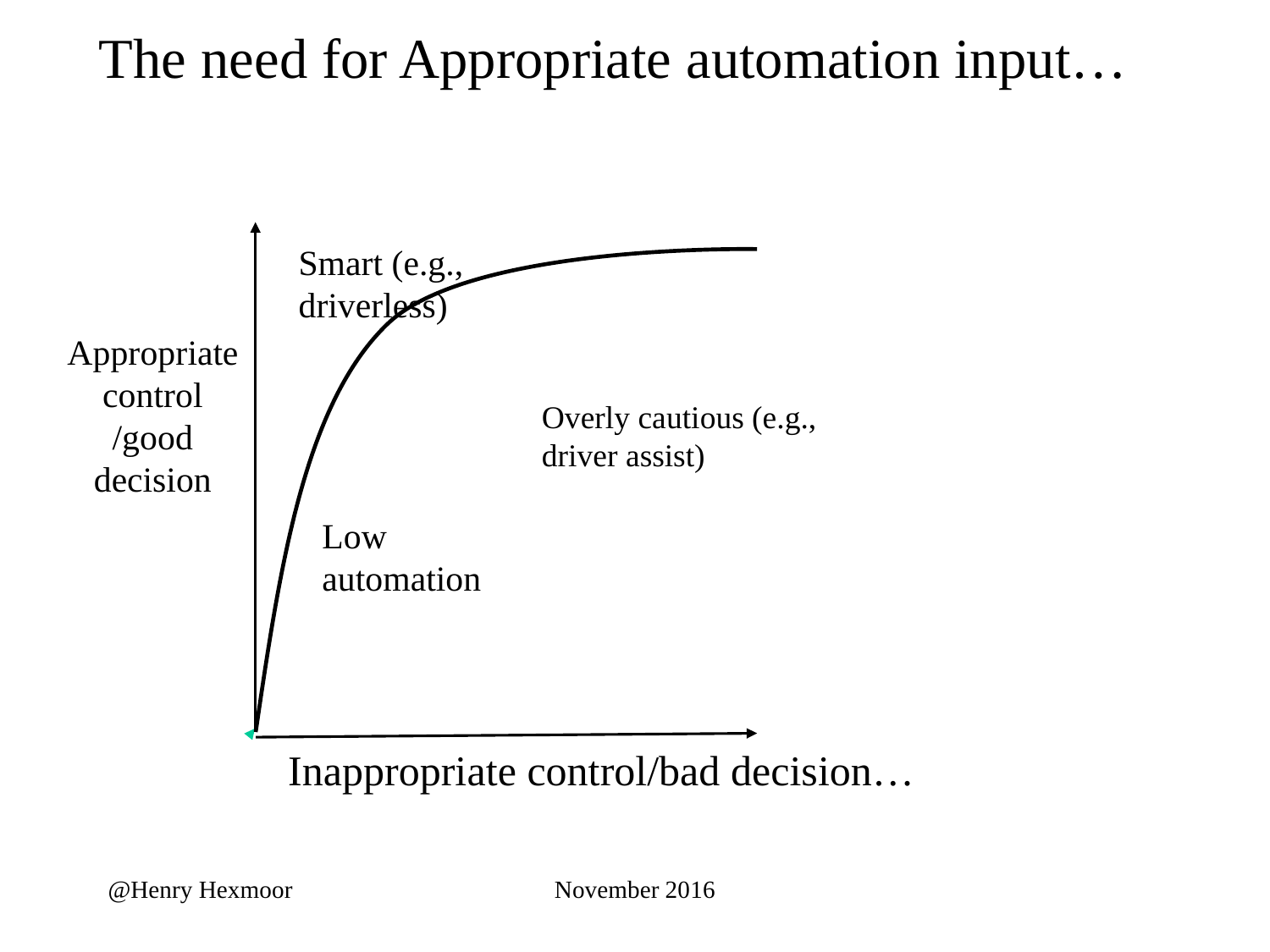

# The need for Appropriate automation input…

Smart (e.g., driverless)
Appropriate control /good decision
Overly cautious (e.g., driver assist)
Low automation
Inappropriate control/bad decision…
@Henry Hexmoor
November 2016